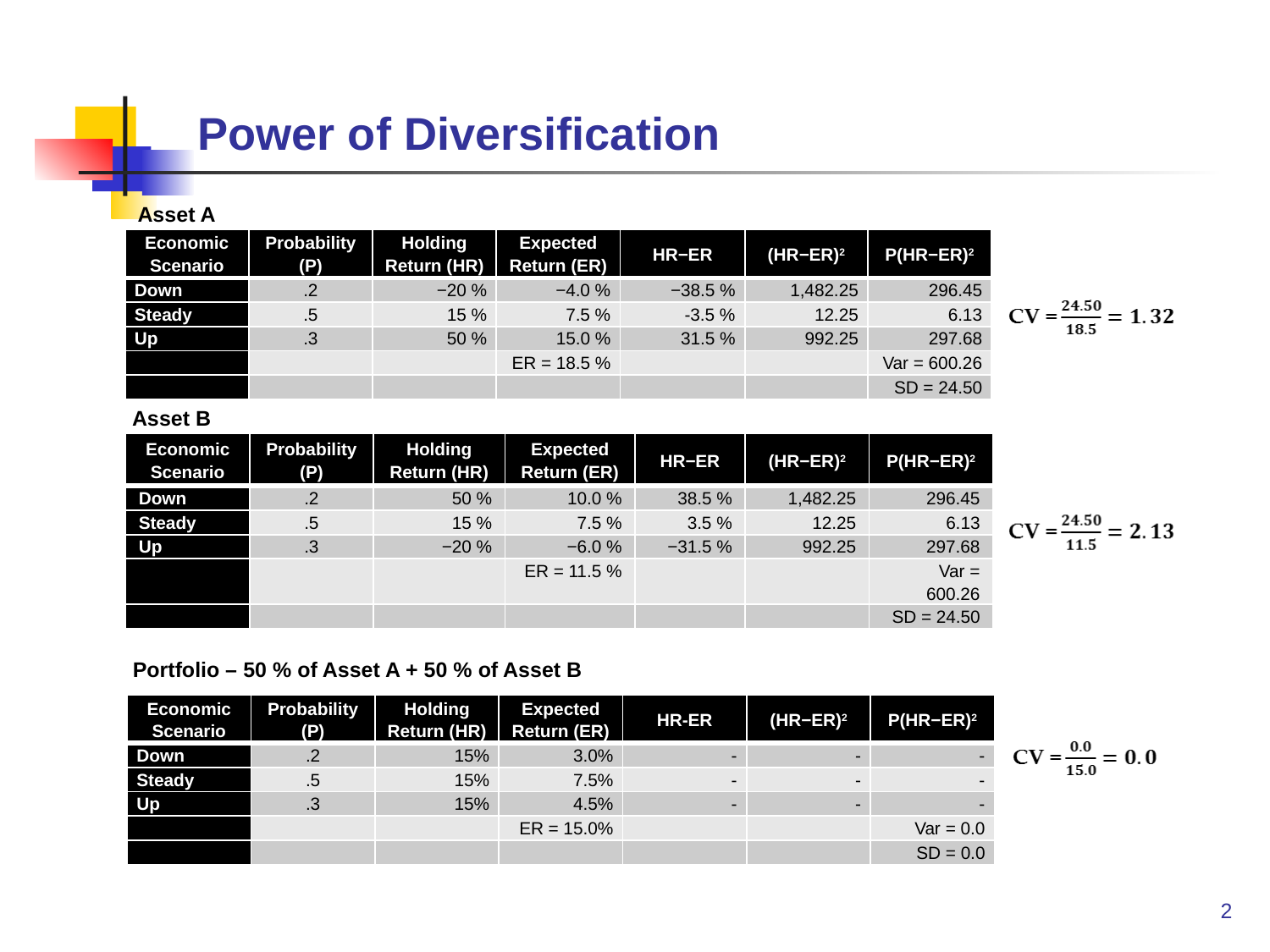

# Power of Diversification
Asset A
| Economic Scenario | Probability (P) | Holding Return (HR) | Expected Return (ER) | HR−ER | (HR−ER)2 | P(HR−ER)2 |
| --- | --- | --- | --- | --- | --- | --- |
| Down | .2 | −20 % | −4.0 % | −38.5 % | 1,482.25 | 296.45 |
| Steady | .5 | 15 % | 7.5 % | -3.5 % | 12.25 | 6.13 |
| Up | .3 | 50 % | 15.0 % | 31.5 % | 992.25 | 297.68 |
|  |  |  | ER = 18.5 % |  |  | Var = 600.26 |
|  |  |  |  |  |  | SD = 24.50 |

Asset B
| Economic Scenario | Probability (P) | Holding Return (HR) | Expected Return (ER) | HR−ER | (HR−ER)2 | P(HR−ER)2 |
| --- | --- | --- | --- | --- | --- | --- |
| Down | .2 | 50 % | 10.0 % | 38.5 % | 1,482.25 | 296.45 |
| Steady | .5 | 15 % | 7.5 % | 3.5 % | 12.25 | 6.13 |
| Up | .3 | −20 % | −6.0 % | −31.5 % | 992.25 | 297.68 |
|  |  |  | ER = 11.5 % |  |  | Var = 600.26 |
|  |  |  |  |  |  | SD = 24.50 |

Portfolio – 50 % of Asset A + 50 % of Asset B
| Economic Scenario | Probability (P) | Holding Return (HR) | Expected Return (ER) | HR-ER | (HR−ER)2 | P(HR−ER)2 |
| --- | --- | --- | --- | --- | --- | --- |
| Down | .2 | 15% | 3.0% | - | - | - |
| Steady | .5 | 15% | 7.5% | - | - | - |
| Up | .3 | 15% | 4.5% | - | - | - |
|  |  |  | ER = 15.0% |  |  | Var = 0.0 |
|  |  |  |  |  |  | SD = 0.0 |

2